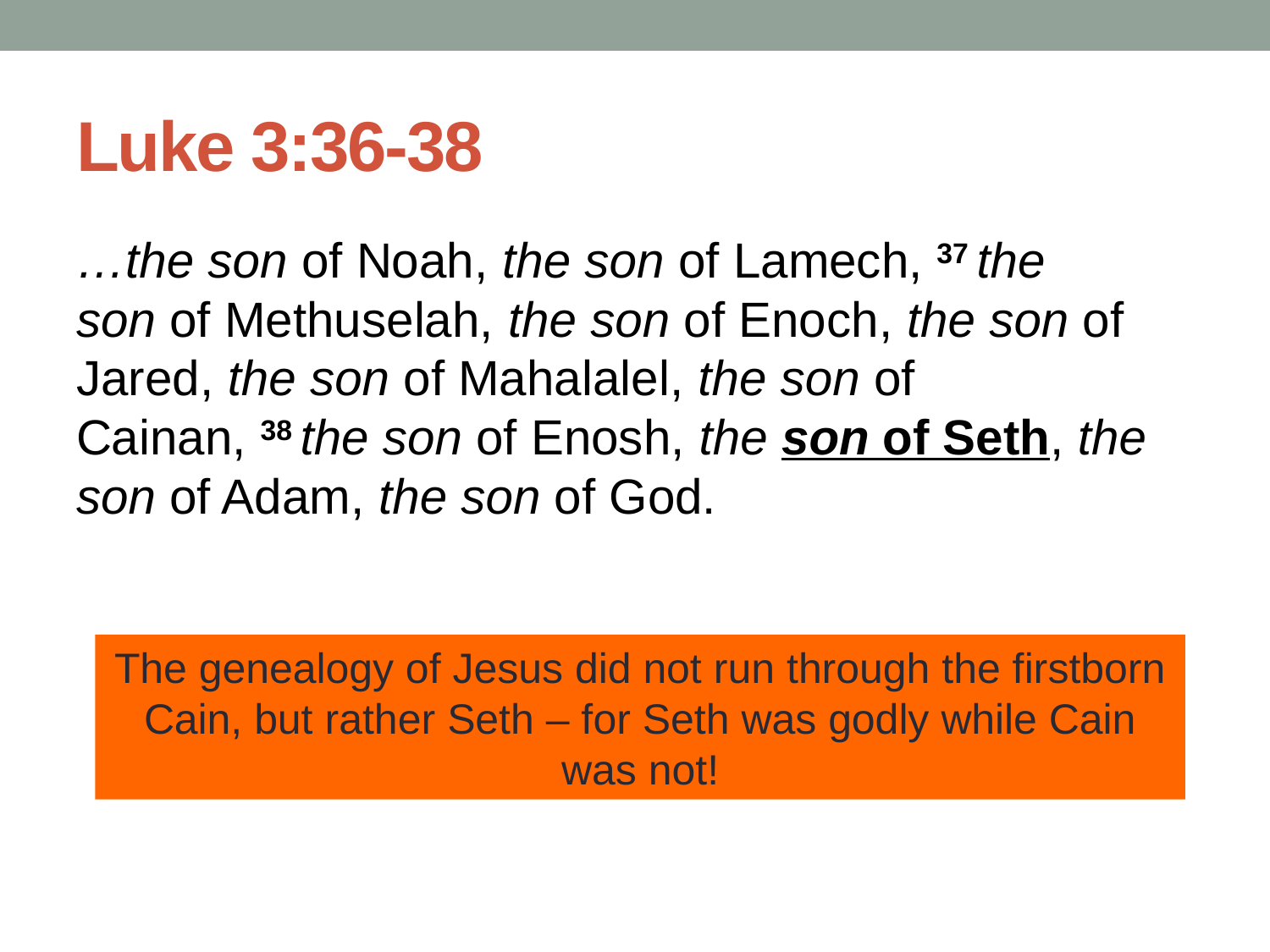

# Luke 3:36-38
…the son of Noah, the son of Lamech, 37 the son of Methuselah, the son of Enoch, the son of Jared, the son of Mahalalel, the son of Cainan, 38 the son of Enosh, the son of Seth, the son of Adam, the son of God.
The genealogy of Jesus did not run through the firstborn Cain, but rather Seth – for Seth was godly while Cain was not!